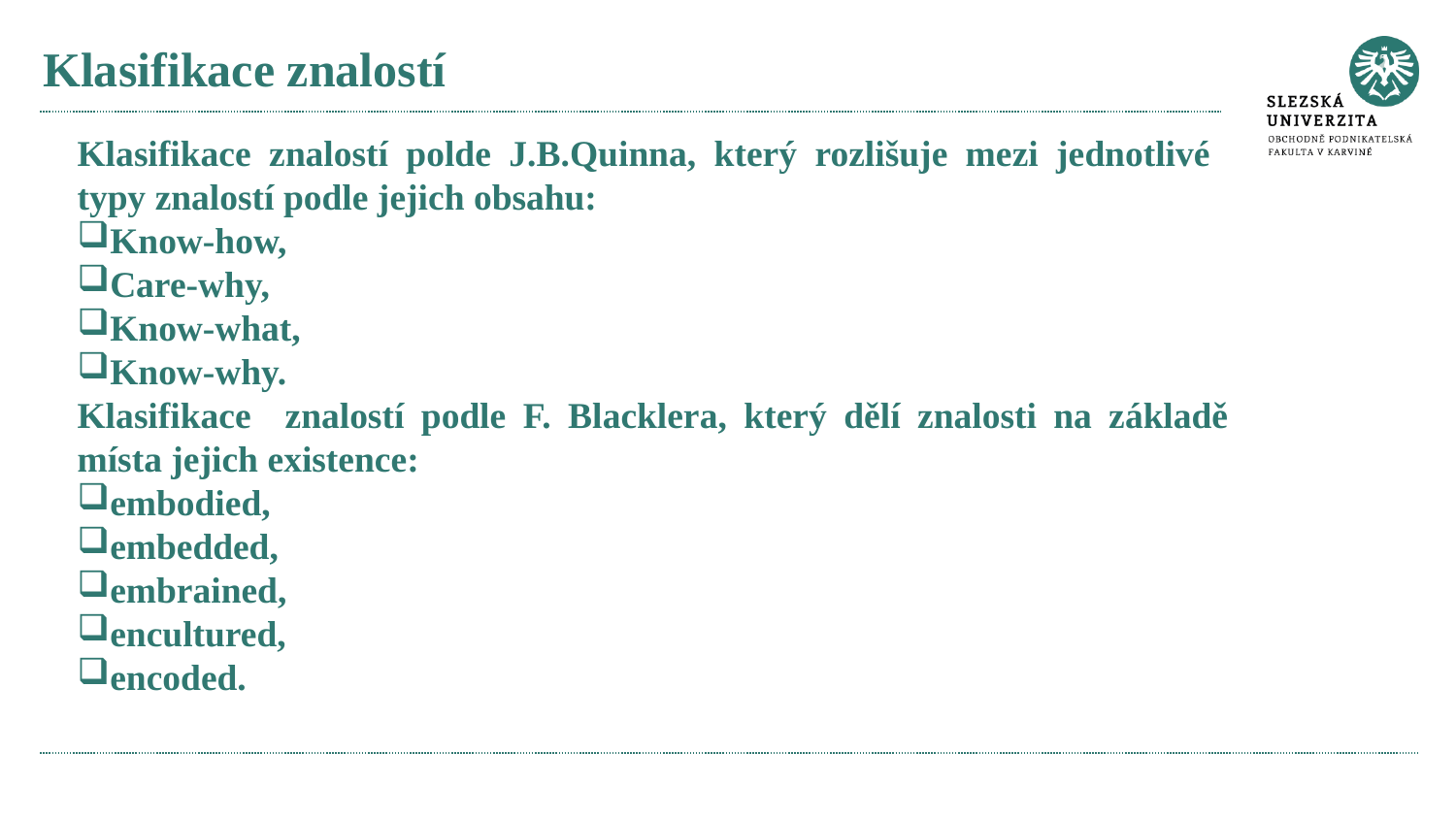

# Klasifikace znalostí
Klasifikace znalostí polde J.B.Quinna, který rozlišuje mezi jednotlivé  typy znalostí podle jejich obsahu:
Know-how,
Care-why,
Know-what,
Know-why.
Klasifikace  znalostí podle F. Blacklera, který dělí znalosti na základě místa jejich existence:
embodied,
embedded,
embrained,
encultured,
encoded.